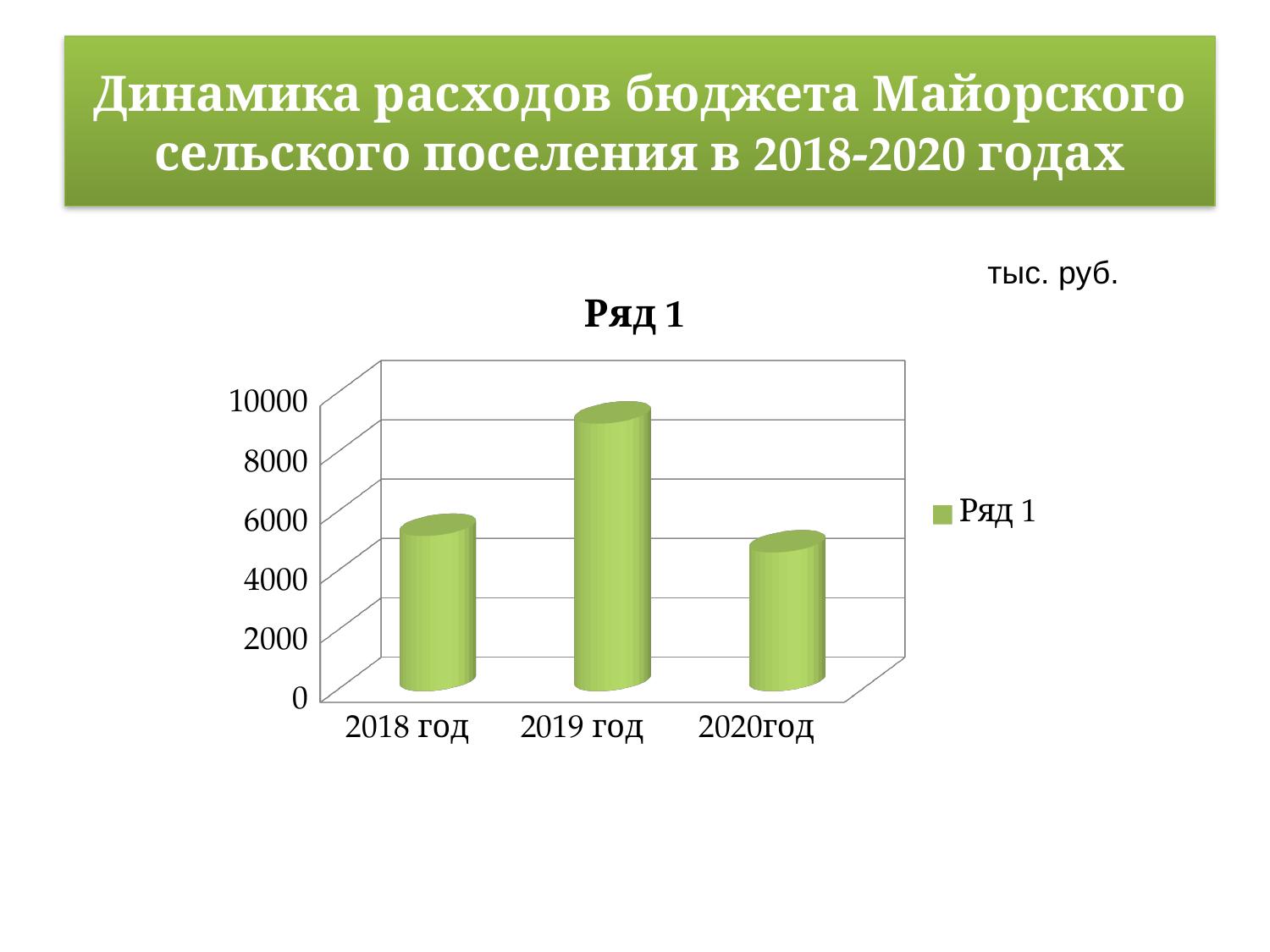

# Динамика расходов бюджета Майорского сельского поселения в 2018-2020 годах
тыс. руб.

[unsupported chart]